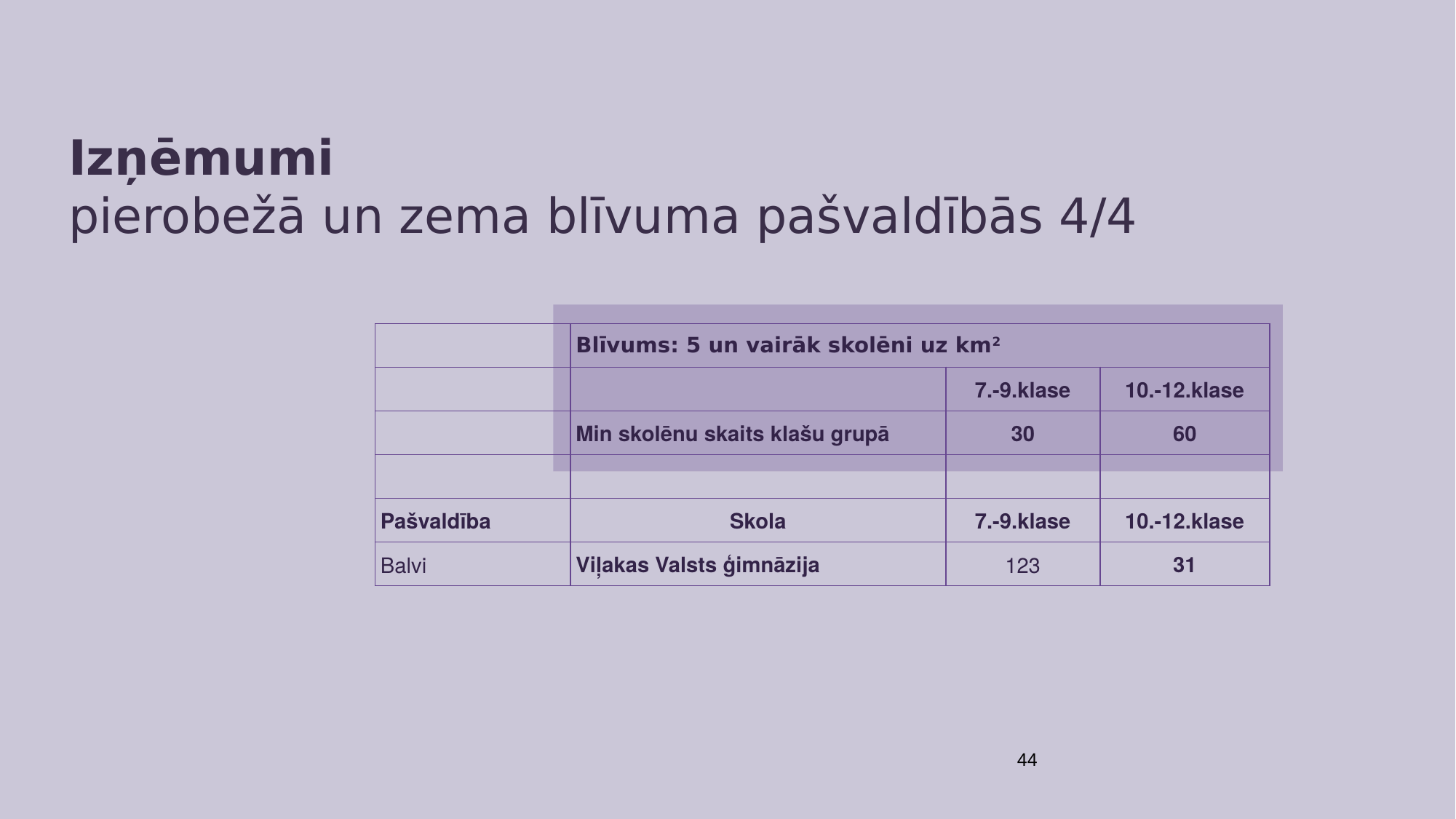

Izņēmumi
pierobežā un zema blīvuma pašvaldībās 4/4

|  | Blīvums: 5 un vairāk skolēni uz km2 |  |  |
| --- | --- | --- | --- |
|  |  | 7.-9.klase | 10.-12.klase |
|  | Min skolēnu skaits klašu grupā | 30 | 60 |
|  |  |  |  |
| Pašvaldība | Skola | 7.-9.klase | 10.-12.klase |
| Balvi | Viļakas Valsts ģimnāzija | 123 | 31 |
44